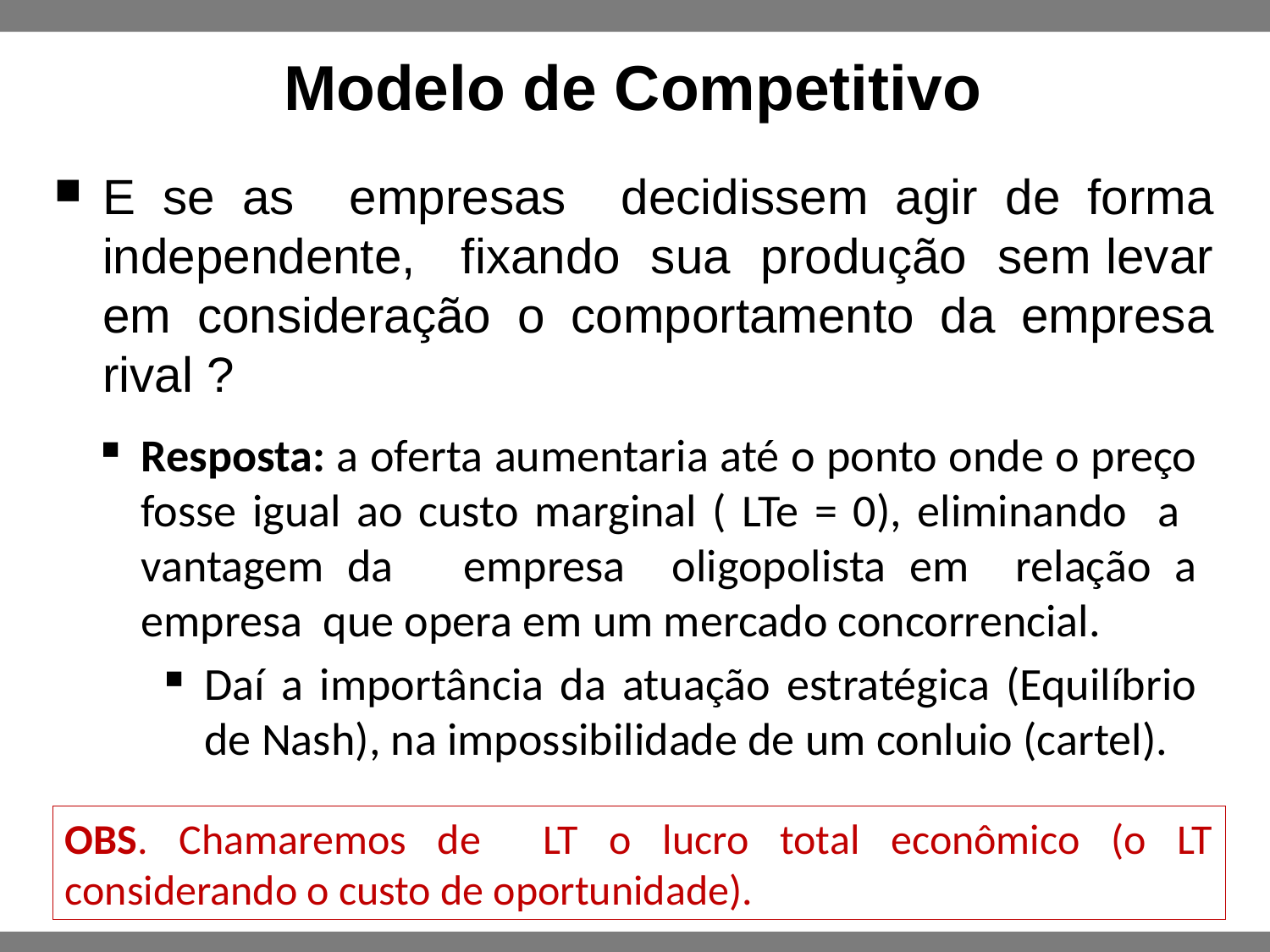

Modelo de Competitivo
E se as  empresas  decidissem agir de forma independente,   fixando  sua  produção  sem levar em consideração o comportamento da empresa rival ?

Resposta: a oferta aumentaria até o ponto onde o preço fosse igual ao custo marginal ( LTe = 0), eliminando  a  vantagem da   empresa  oligopolista em  relação a empresa  que opera em um mercado concorrencial.
Daí a importância da atuação estratégica (Equilíbrio de Nash), na impossibilidade de um conluio (cartel).
OBS. Chamaremos de  LT o lucro total econômico (o LT considerando o custo de oportunidade).